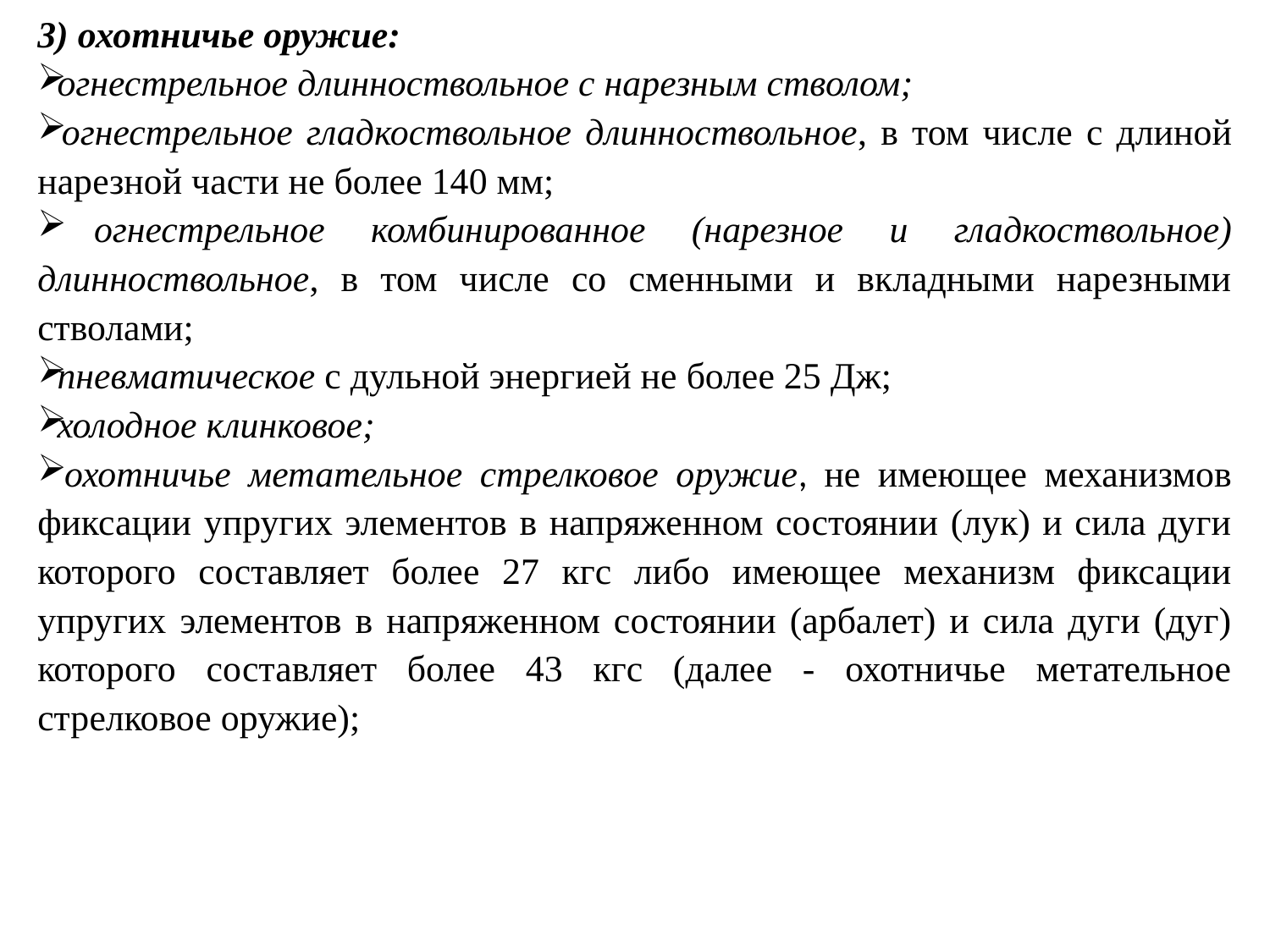

3) охотничье оружие:
 огнестрельное длинноствольное с нарезным стволом;
 огнестрельное гладкоствольное длинноствольное, в том числе с длиной нарезной части не более 140 мм;
 огнестрельное комбинированное (нарезное и гладкоствольное) длинноствольное, в том числе со сменными и вкладными нарезными стволами;
 пневматическое с дульной энергией не более 25 Дж;
 холодное клинковое;
 охотничье метательное стрелковое оружие, не имеющее механизмов фиксации упругих элементов в напряженном состоянии (лук) и сила дуги которого составляет более 27 кгс либо имеющее механизм фиксации упругих элементов в напряженном состоянии (арбалет) и сила дуги (дуг) которого составляет более 43 кгс (далее - охотничье метательное стрелковое оружие);